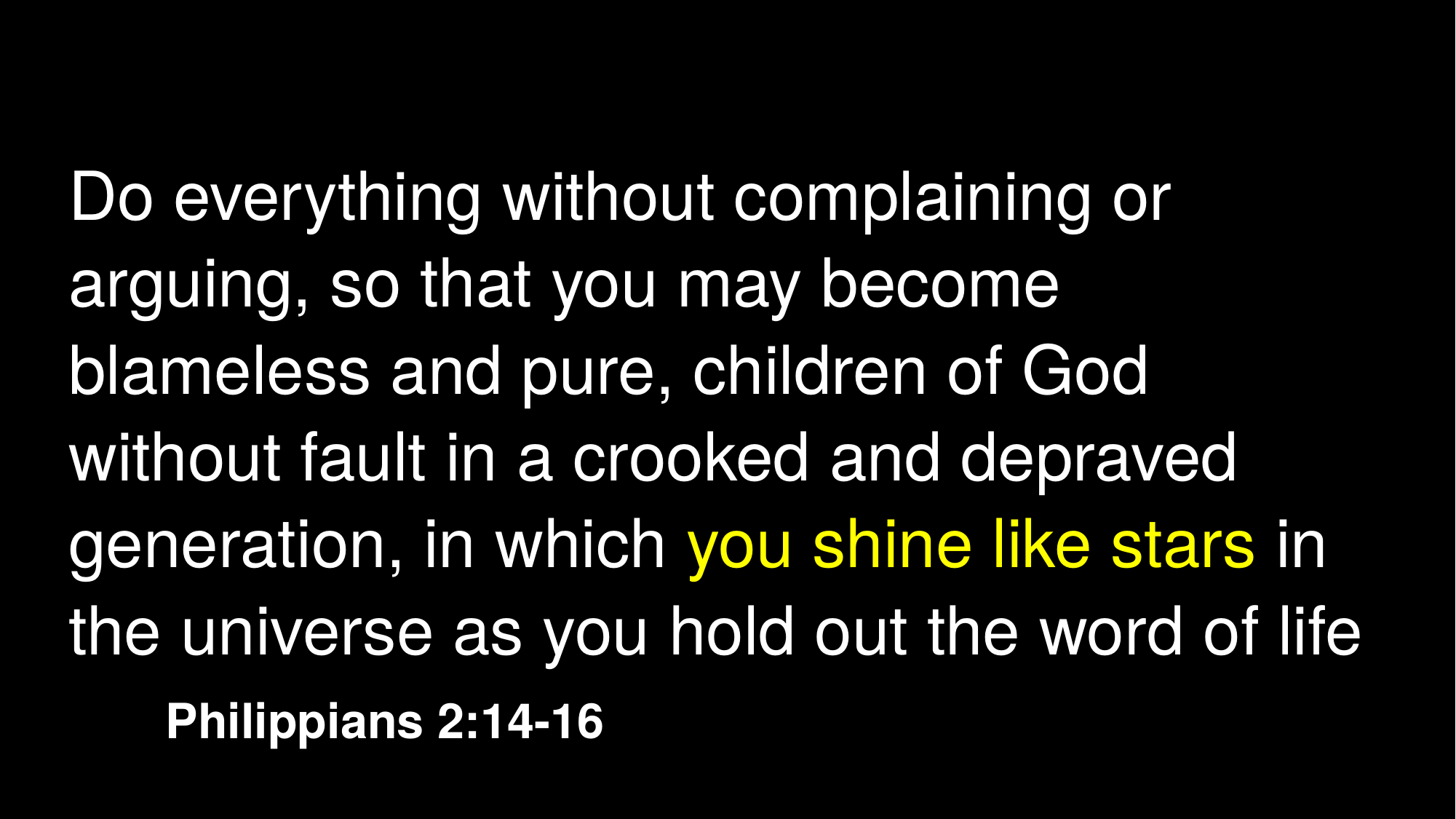

# Do everything without complaining or arguing, so that you may become blameless and pure, children of God without fault in a crooked and depraved generation, in which you shine like stars in the universe as you hold out the word of life Philippians 2:14-16